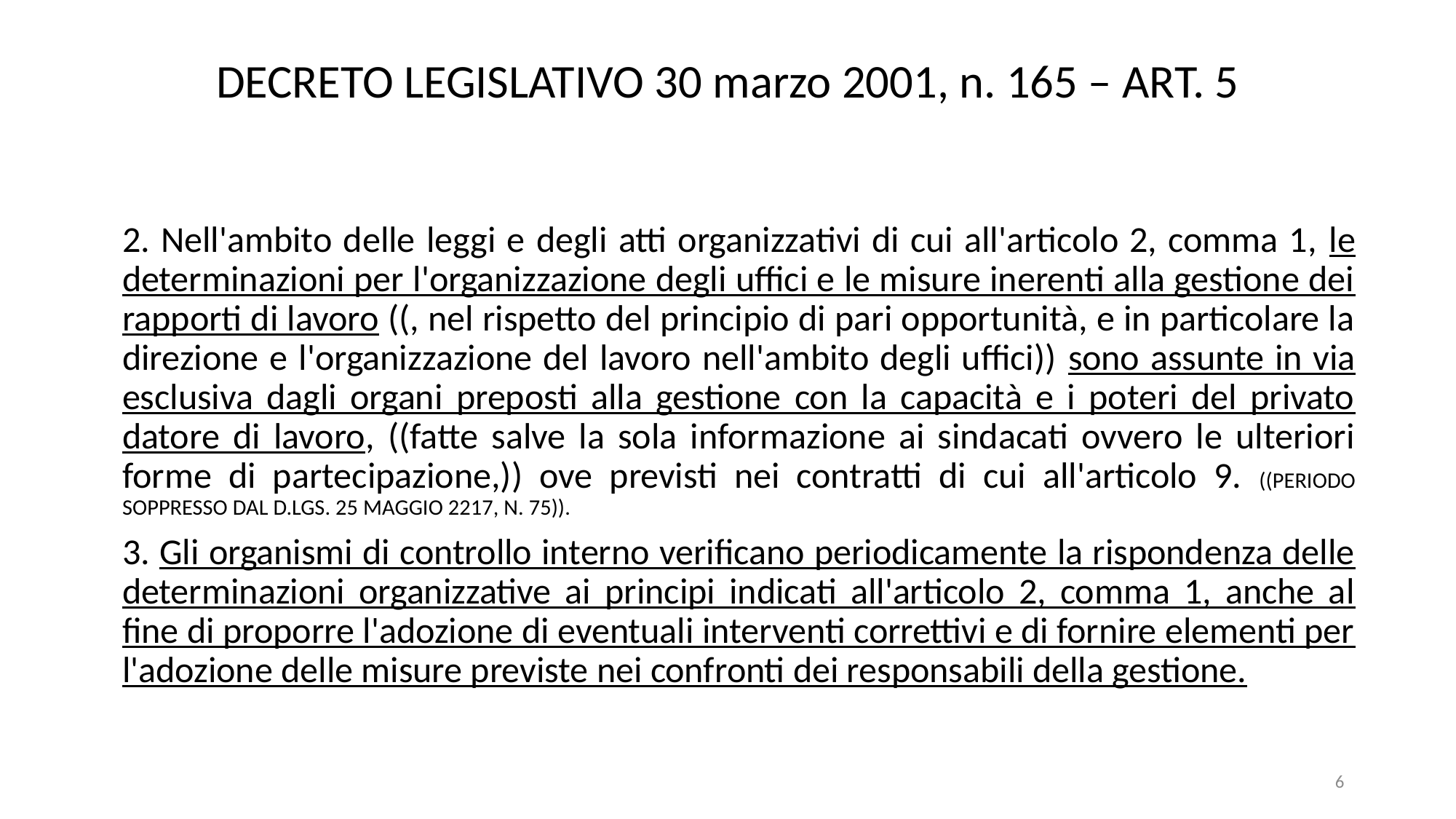

# DECRETO LEGISLATIVO 30 marzo 2001, n. 165 – ART. 5
2. Nell'ambito delle leggi e degli atti organizzativi di cui all'articolo 2, comma 1, le determinazioni per l'organizzazione degli uffici e le misure inerenti alla gestione dei rapporti di lavoro ((, nel rispetto del principio di pari opportunità, e in particolare la direzione e l'organizzazione del lavoro nell'ambito degli uffici)) sono assunte in via esclusiva dagli organi preposti alla gestione con la capacità e i poteri del privato datore di lavoro, ((fatte salve la sola informazione ai sindacati ovvero le ulteriori forme di partecipazione,)) ove previsti nei contratti di cui all'articolo 9. ((PERIODO SOPPRESSO DAL D.LGS. 25 MAGGIO 2217, N. 75)).
3. Gli organismi di controllo interno verificano periodicamente la rispondenza delle determinazioni organizzative ai principi indicati all'articolo 2, comma 1, anche al fine di proporre l'adozione di eventuali interventi correttivi e di fornire elementi per l'adozione delle misure previste nei confronti dei responsabili della gestione.
6